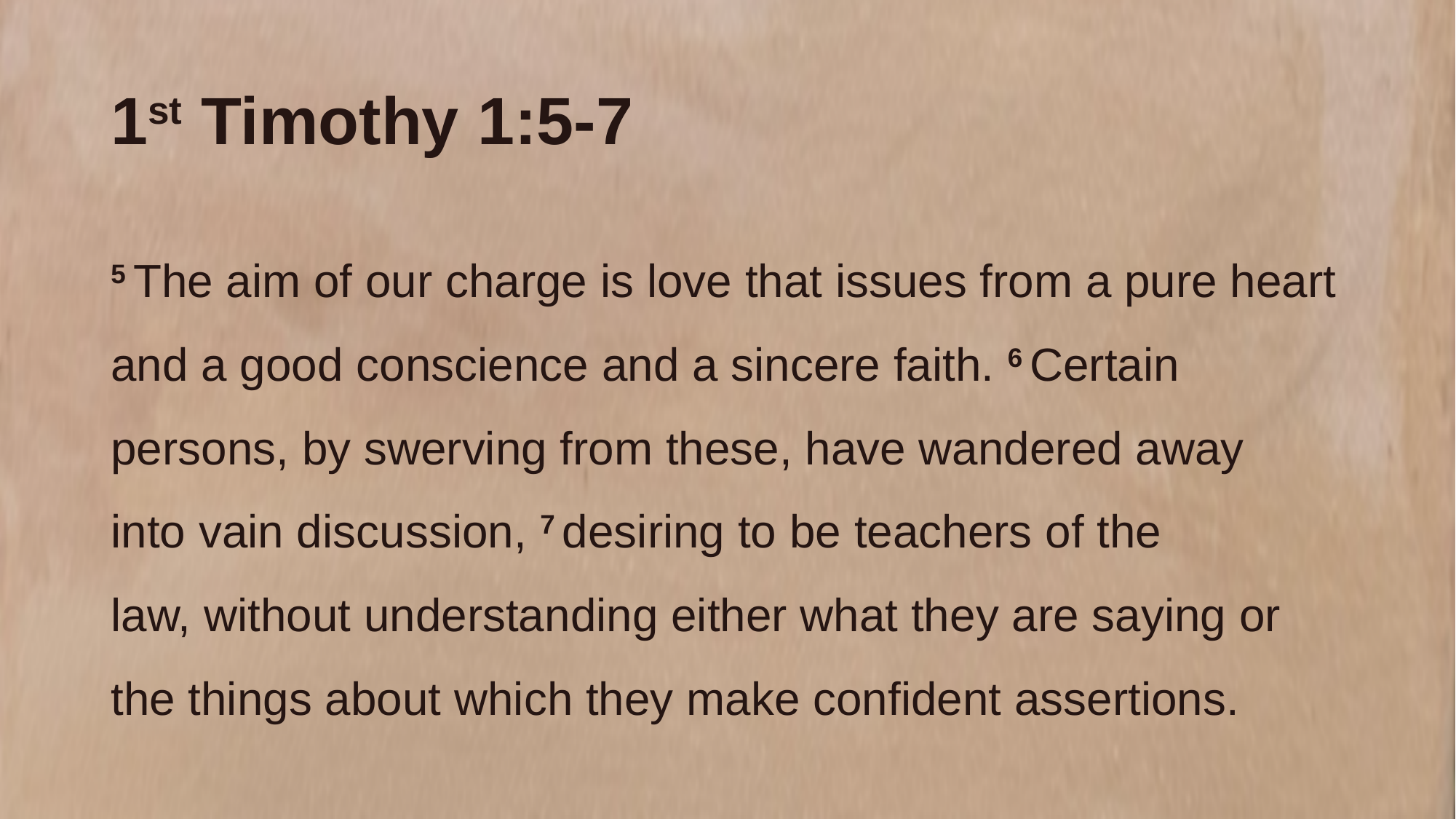

# 1st Timothy 1:5-7
5 The aim of our charge is love that issues from a pure heart and a good conscience and a sincere faith. 6 Certain persons, by swerving from these, have wandered away into vain discussion, 7 desiring to be teachers of the law, without understanding either what they are saying or the things about which they make confident assertions.